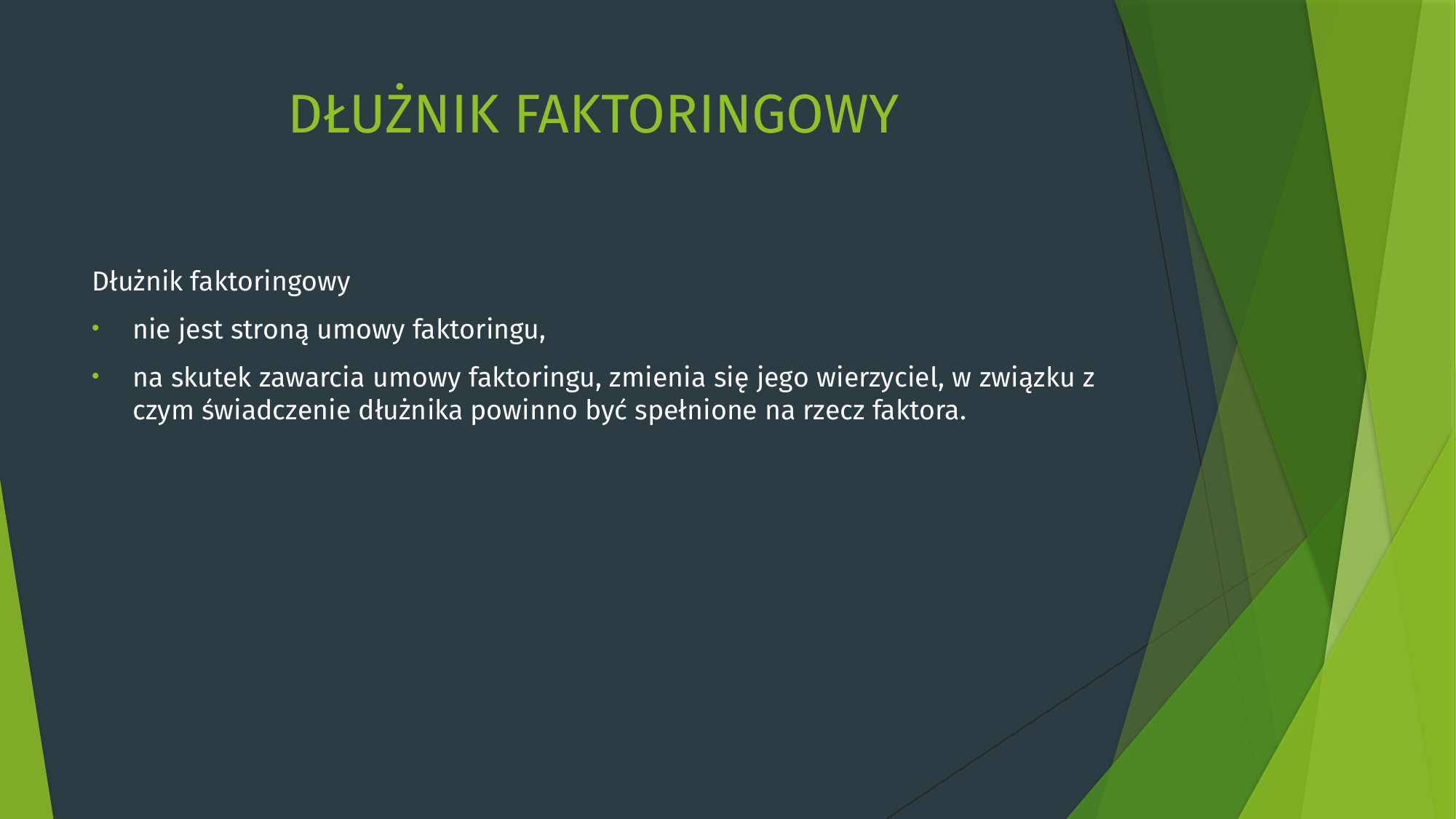

# DŁUŻNIK FAKTORINGOWY
Dłużnik faktoringowy
nie jest stroną umowy faktoringu,
na skutek zawarcia umowy faktoringu, zmienia się jego wierzyciel, w związku z czym świadczenie dłużnika powinno być spełnione na rzecz faktora.